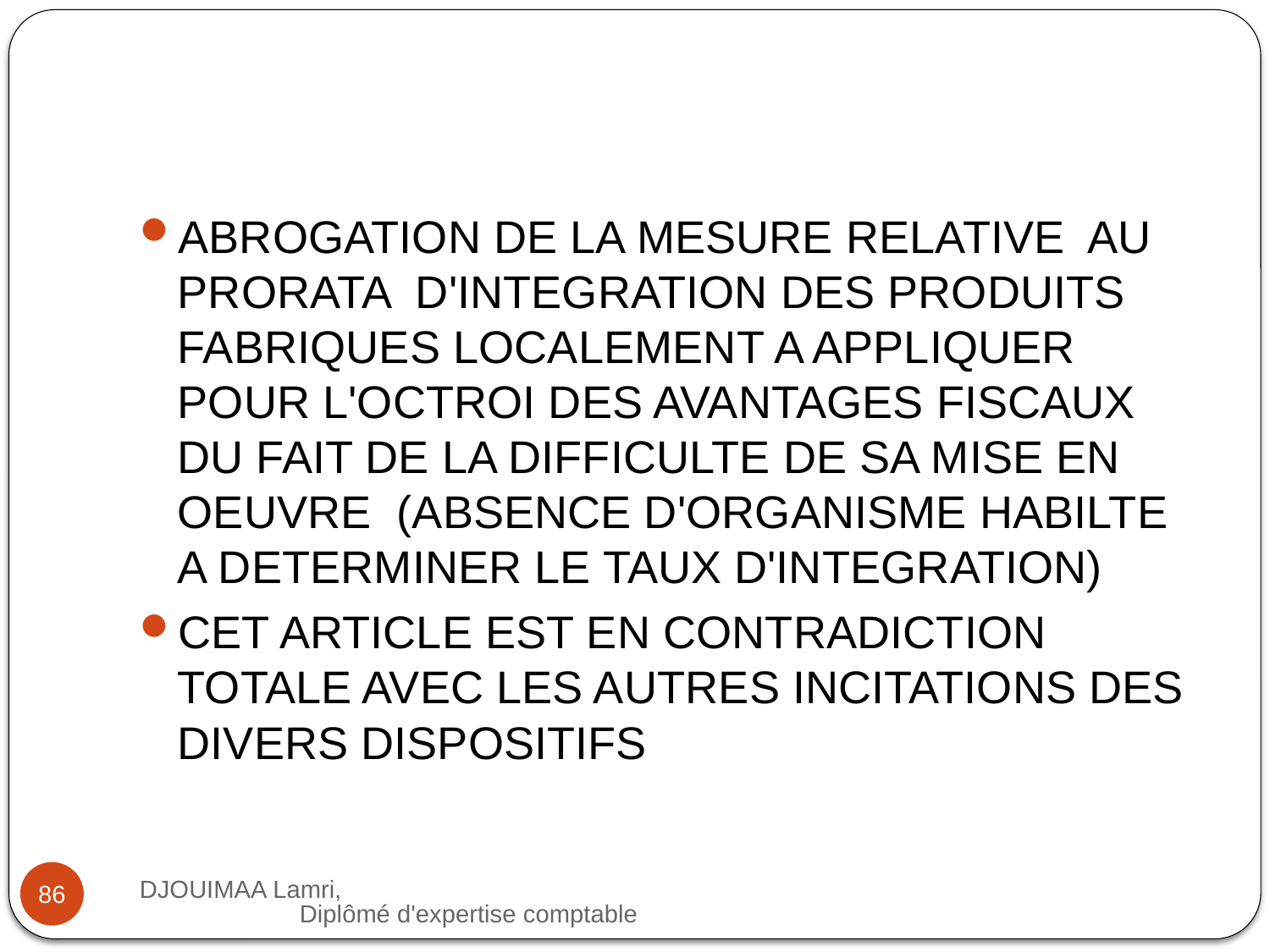

#
ABROGATION DE LA MESURE RELATIVE  AU PRORATA  D'INTEGRATION DES PRODUITS FABRIQUES LOCALEMENT A APPLIQUER POUR L'OCTROI DES AVANTAGES FISCAUX  DU FAIT DE LA DIFFICULTE DE SA MISE EN OEUVRE  (ABSENCE D'ORGANISME HABILTE A DETERMINER LE TAUX D'INTEGRATION)
CET ARTICLE EST EN CONTRADICTION TOTALE AVEC LES AUTRES INCITATIONS DES DIVERS DISPOSITIFS
DJOUIMAA Lamri,                                                                     Diplômé d'expertise comptable
86